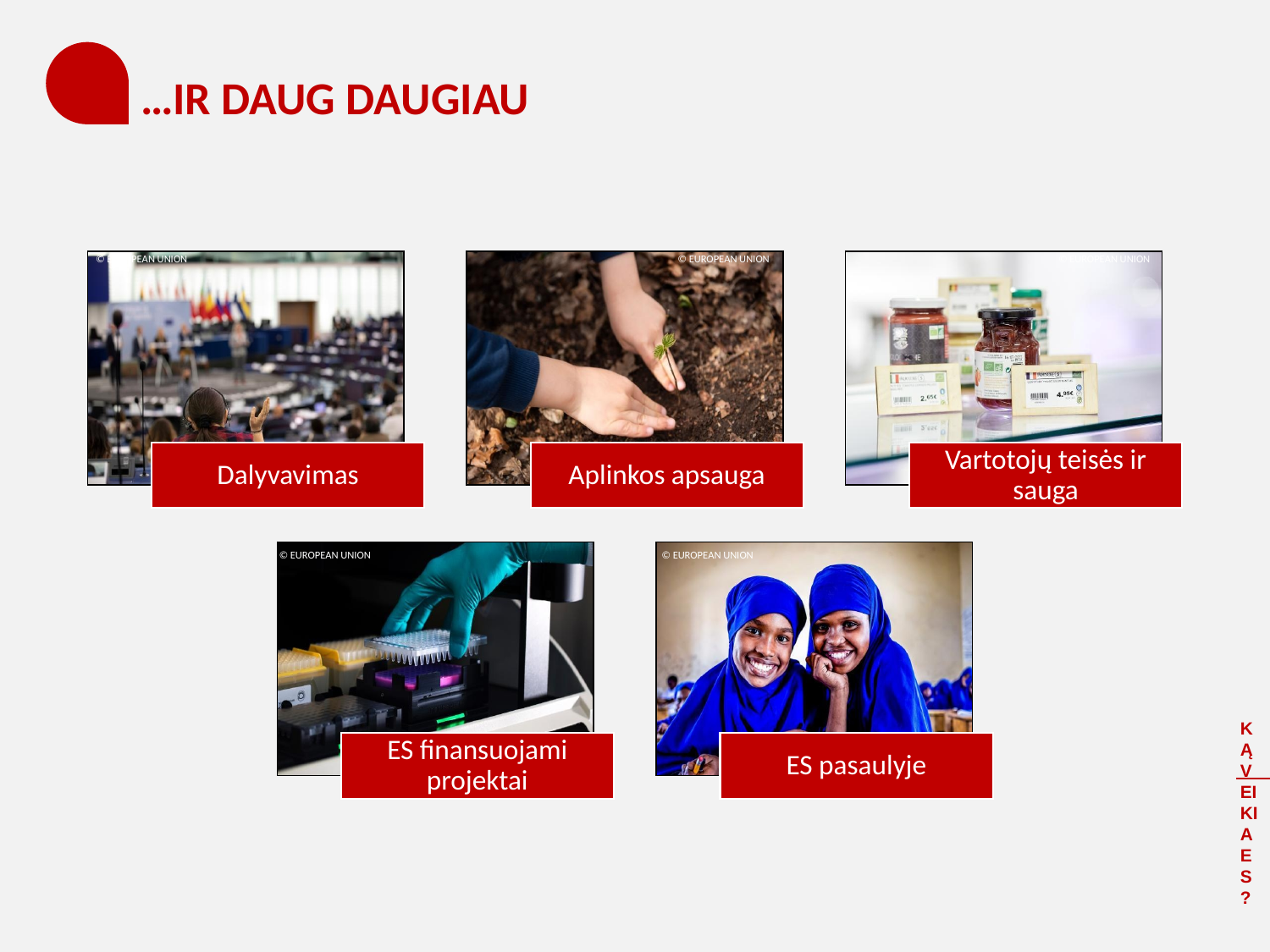

# …IR DAUG DAUGIAU

© EUROPEAN UNION
© EUROPEAN UNION
© EUROPEAN UNION

Dalyvavimas
Aplinkos apsauga
Vartotojų teisės ir sauga

ES finansuojami projektai
ES pasaulyje
© EUROPEAN UNION
© EUROPEAN UNION
KĄ VEIKIA ES?